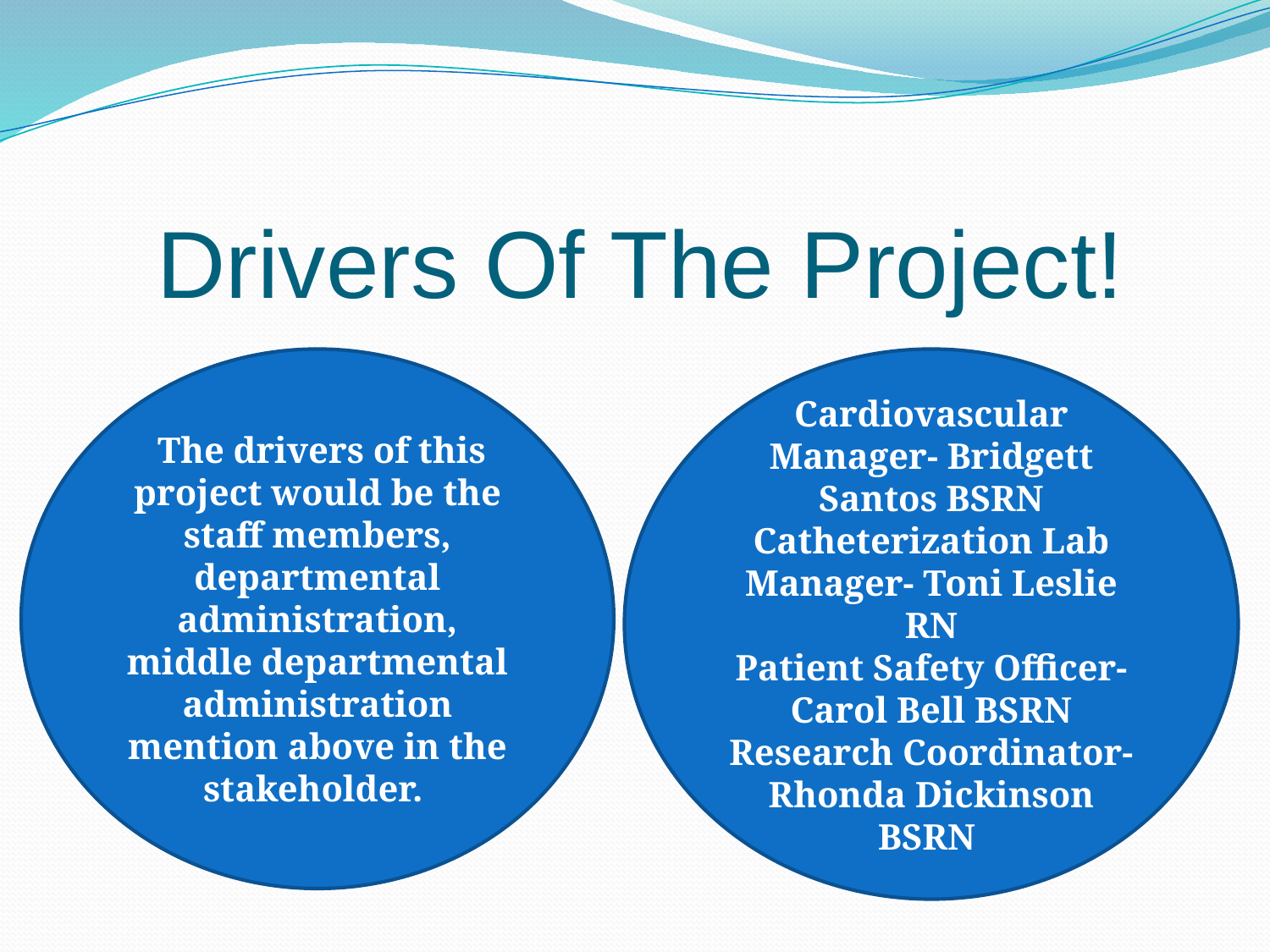

# Drivers Of The Project!
 The drivers of this project would be the staff members, departmental administration, middle departmental administration mention above in the stakeholder.
Cardiovascular Manager- Bridgett Santos BSRN
Catheterization Lab Manager- Toni Leslie RN
Patient Safety Officer- Carol Bell BSRN
Research Coordinator- Rhonda Dickinson BSRN